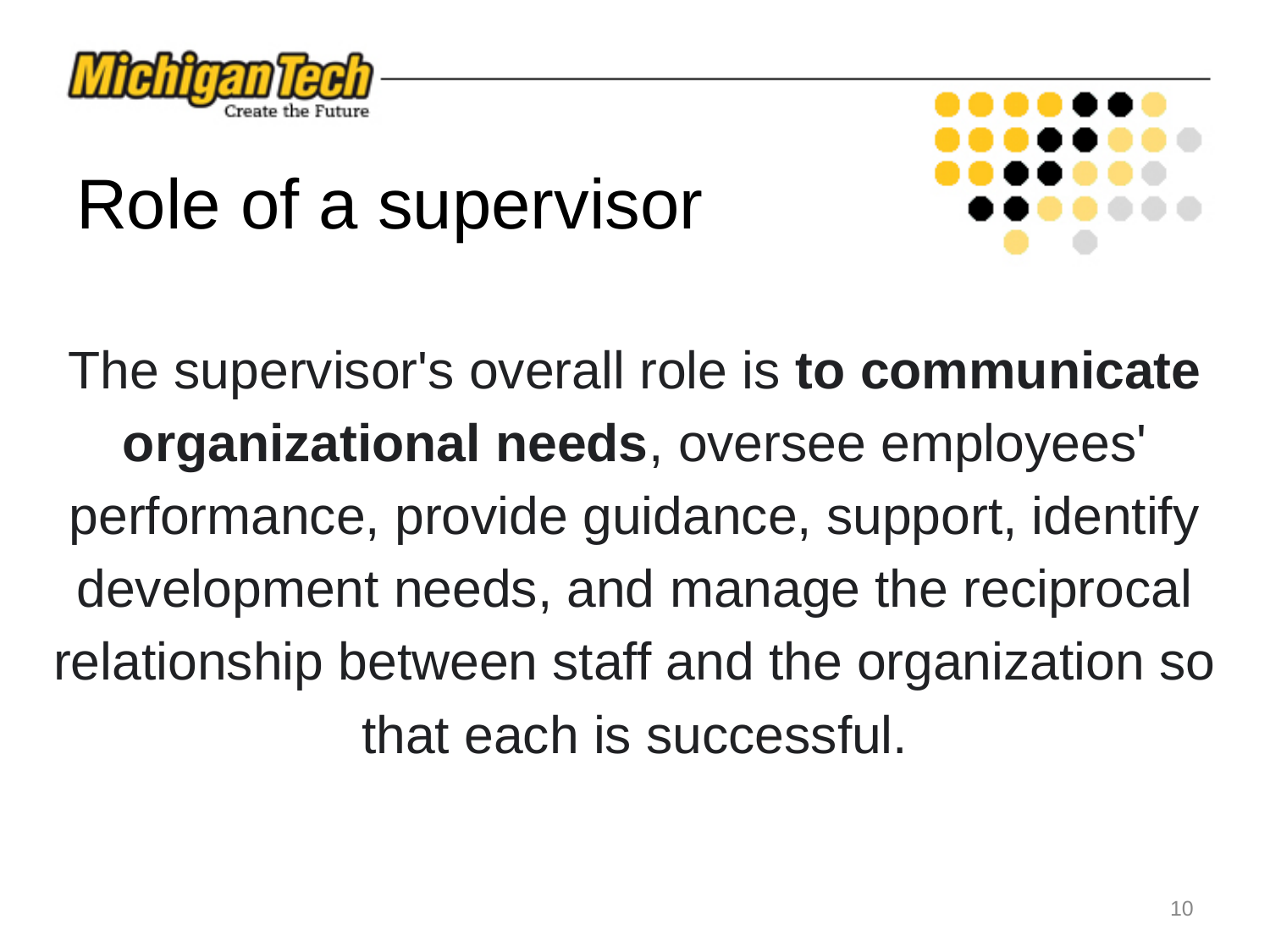

# Role of a supervisor
The supervisor's overall role is to communicate organizational needs, oversee employees' performance, provide guidance, support, identify development needs, and manage the reciprocal relationship between staff and the organization so that each is successful.
10